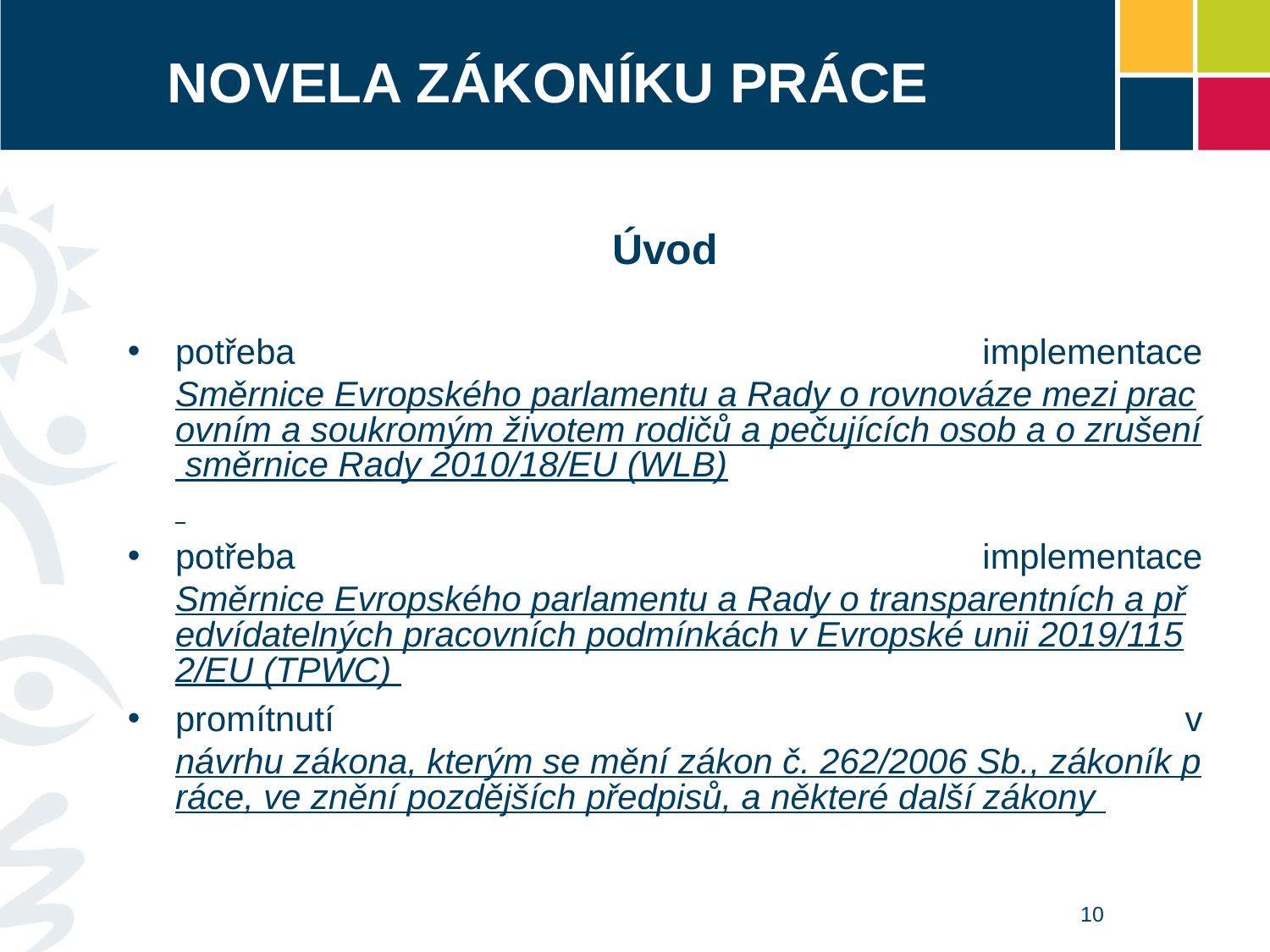

# NOVELA ZÁKONÍKU PRÁCE

Úvod

potřeba implementace Směrnice Evropského parlamentu a Rady o rovnováze mezi pracovním a soukromým životem rodičů a pečujících osob a o zrušení směrnice Rady 2010/18/EU (WLB)
potřeba implementace Směrnice Evropského parlamentu a Rady o transparentních a předvídatelných pracovních podmínkách v Evropské unii 2019/1152/EU (TPWC)
promítnutí v návrhu zákona, kterým se mění zákon č. 262/2006 Sb., zákoník práce, ve znění pozdějších předpisů, a některé další zákony
10